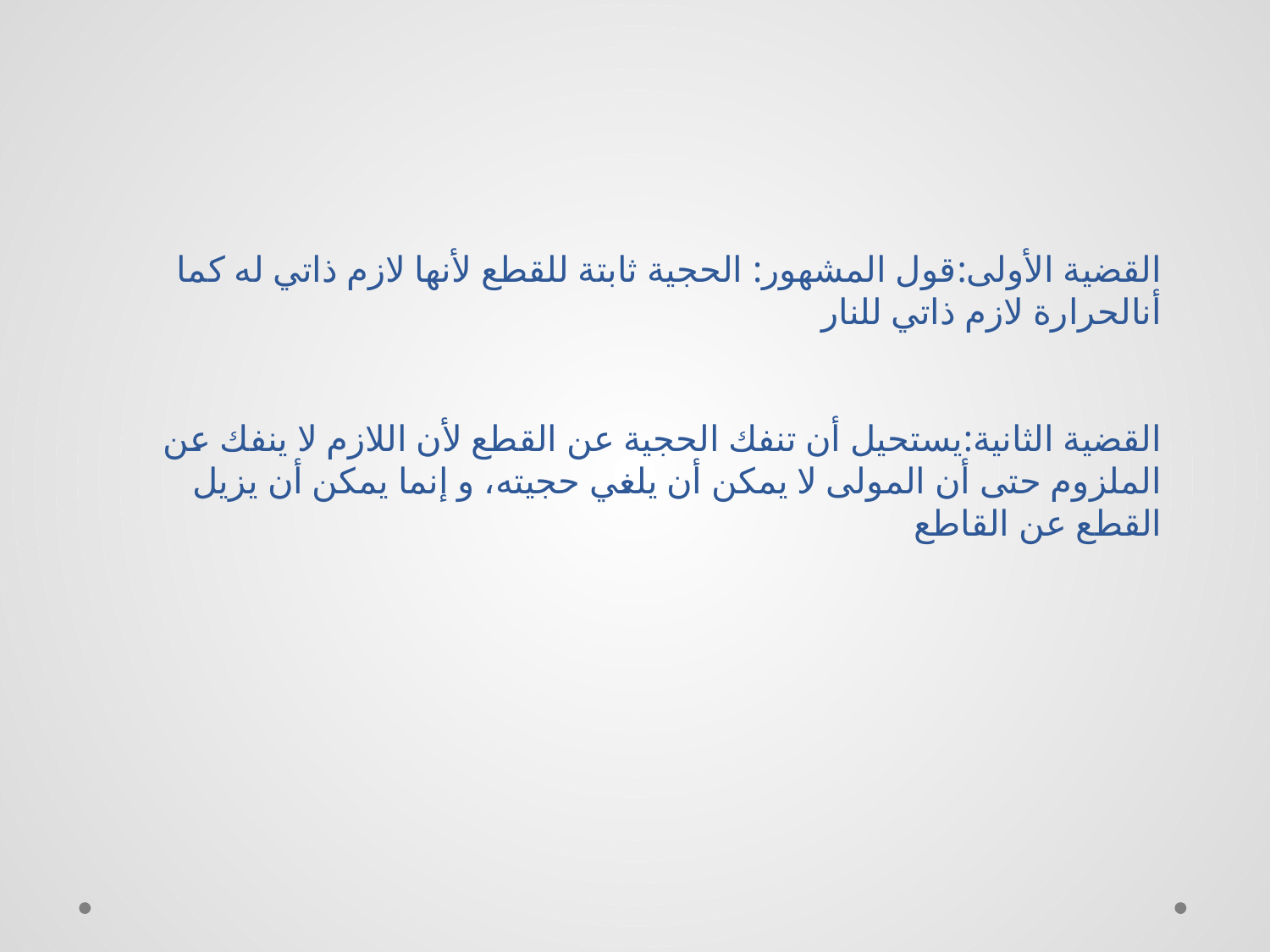

# القضية الأولى:قول المشهور: الحجية ثابتة للقطع لأنها لازم ذاتي له كما أن‏الحرارة لازم ذاتي للنار القضية الثانية:يستحيل أن تنفك الحجية عن القطع لأن اللازم لا ينفك عن الملزوم حتى أن المولى لا يمكن أن يلغي حجيته، و إنما يمكن أن يزيل القطع عن القاطع‏